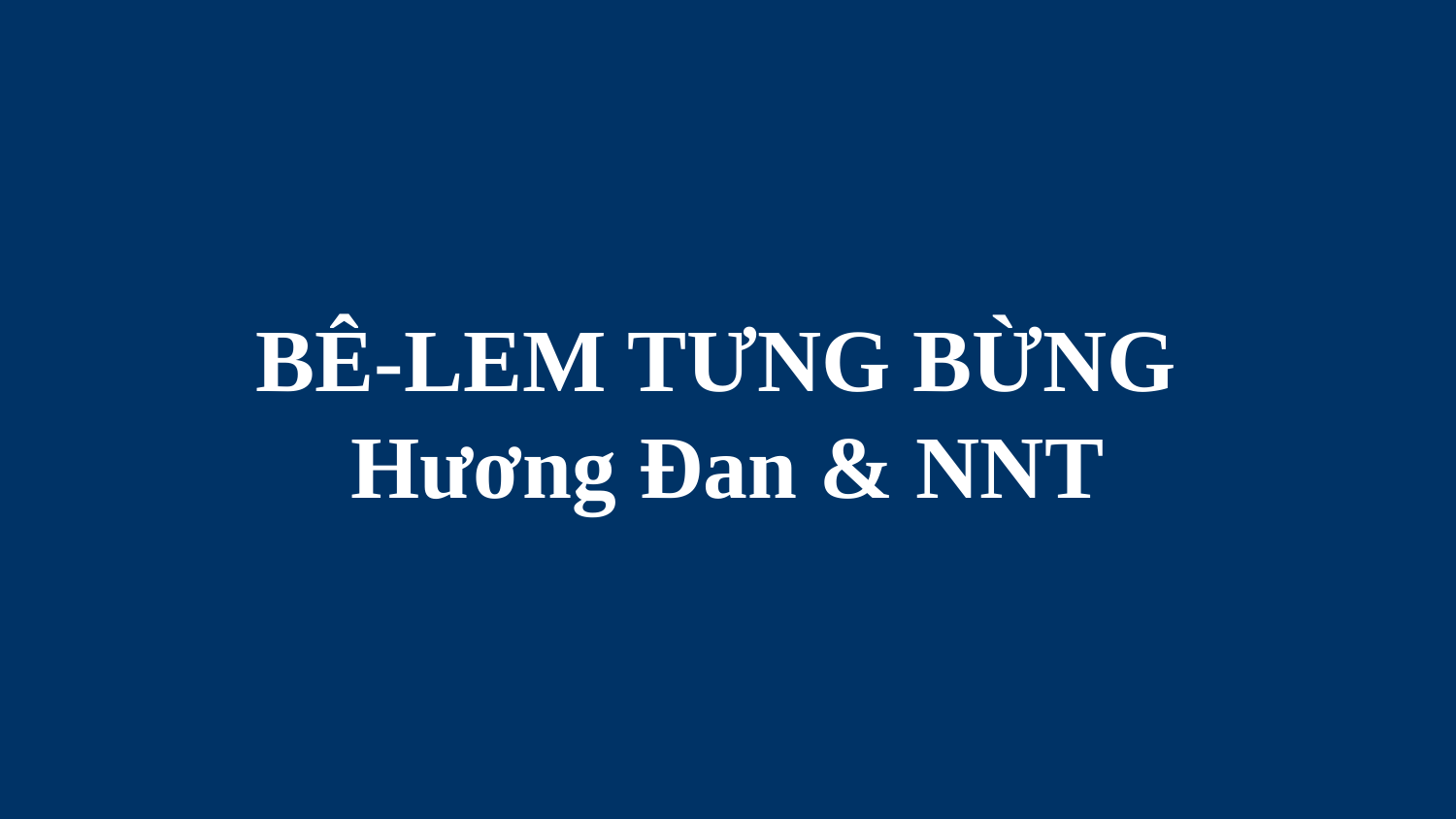

# BÊ-LEM TƯNG BỪNG Hương Đan & NNT